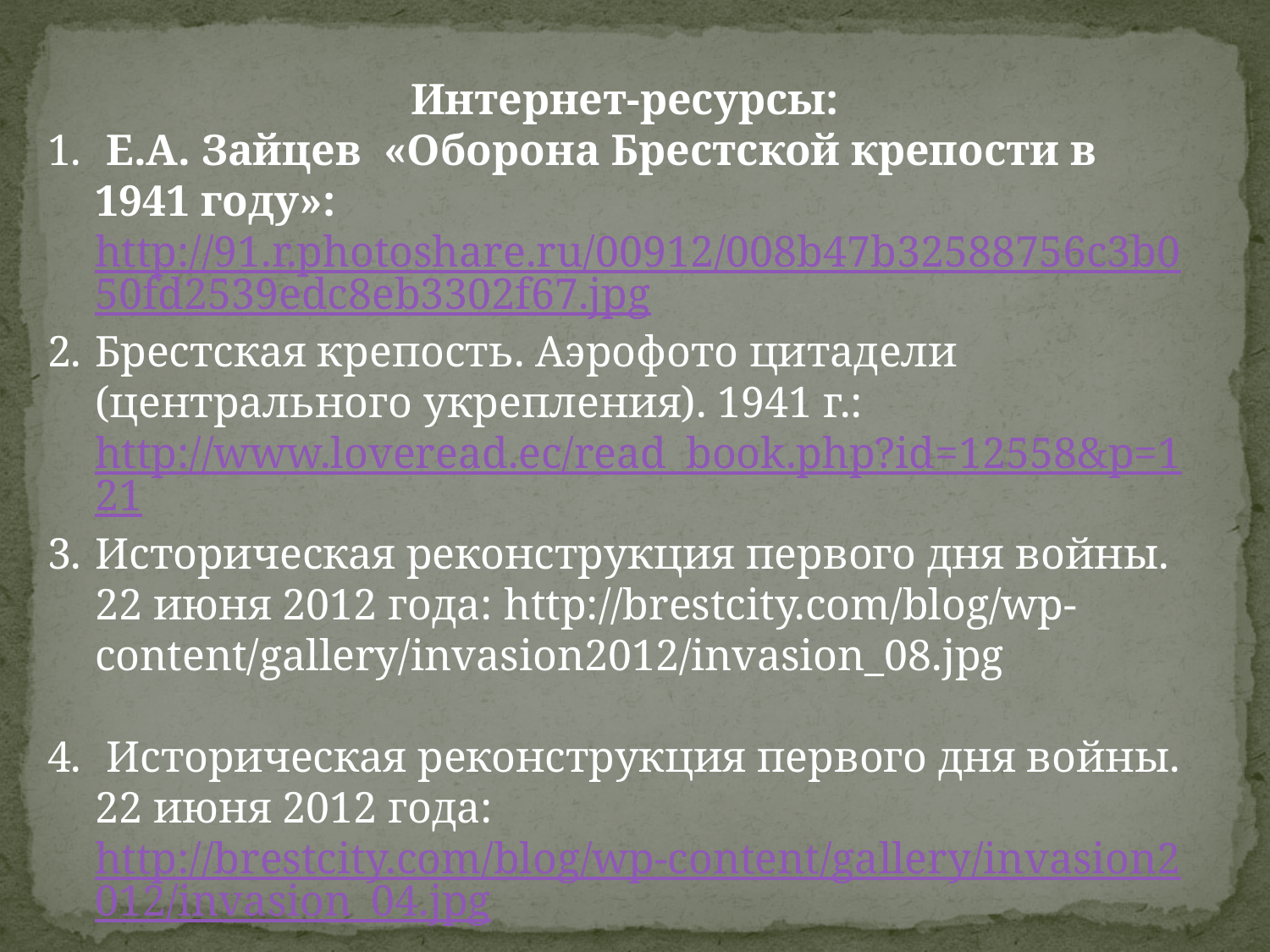

Интернет-ресурсы:
 Е.А. Зайцев  «Оборона Брестской крепости в 1941 году»: http://91.r.photoshare.ru/00912/008b47b32588756c3b050fd2539edc8eb3302f67.jpg
Брестская крепость. Аэрофото цитадели (центрального укрепления). 1941 г.: http://www.loveread.ec/read_book.php?id=12558&p=121
Историческая реконструкция первого дня войны. 22 июня 2012 года: http://brestcity.com/blog/wp-content/gallery/invasion2012/invasion_08.jpg

 Историческая реконструкция первого дня войны. 22 июня 2012 года: http://brestcity.com/blog/wp-content/gallery/invasion2012/invasion_04.jpg